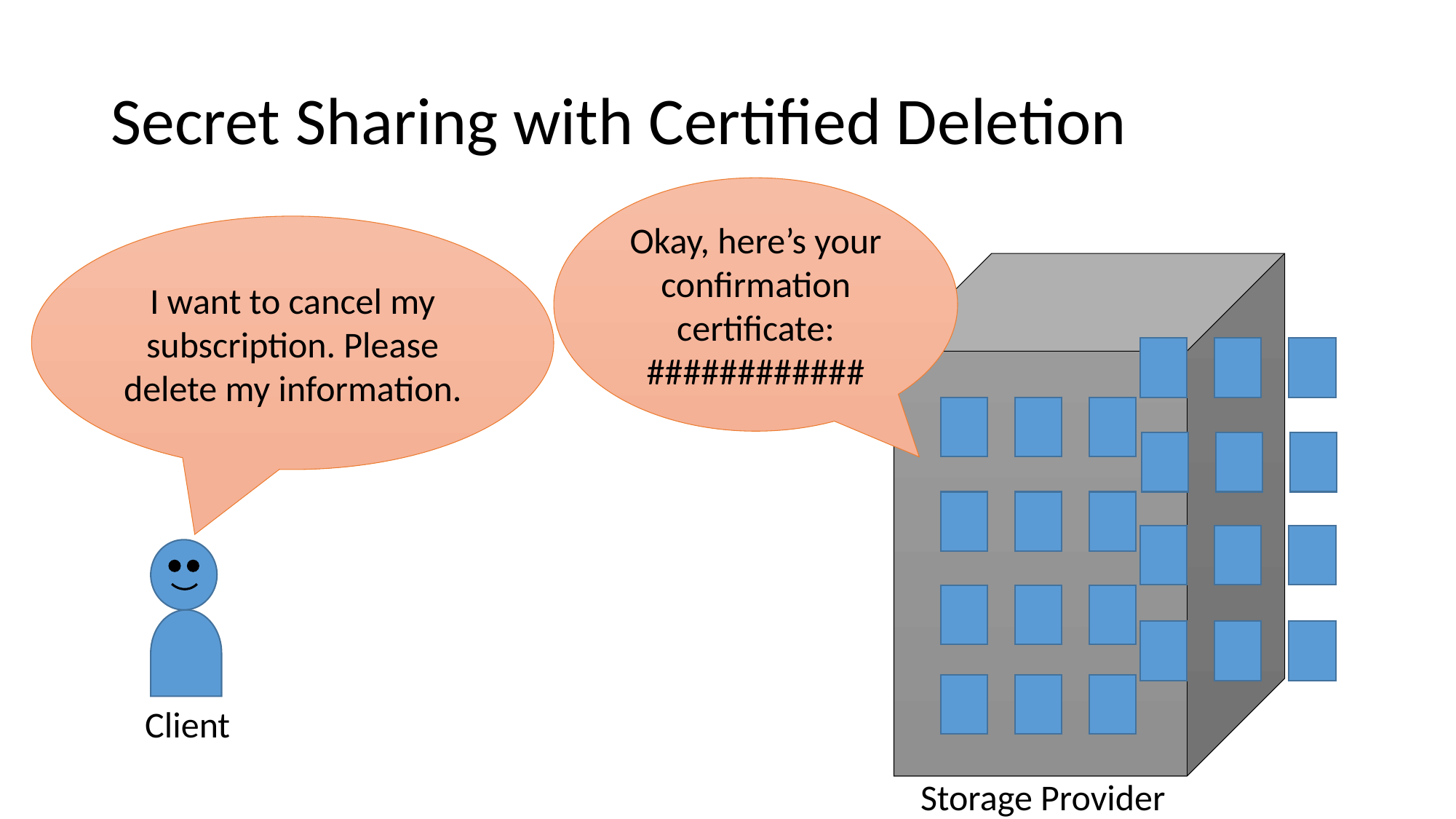

# Secret Sharing with Certified Deletion
Okay, here’s your confirmation certificate:
############
I want to cancel my subscription. Please delete my information.

Client
Storage Provider